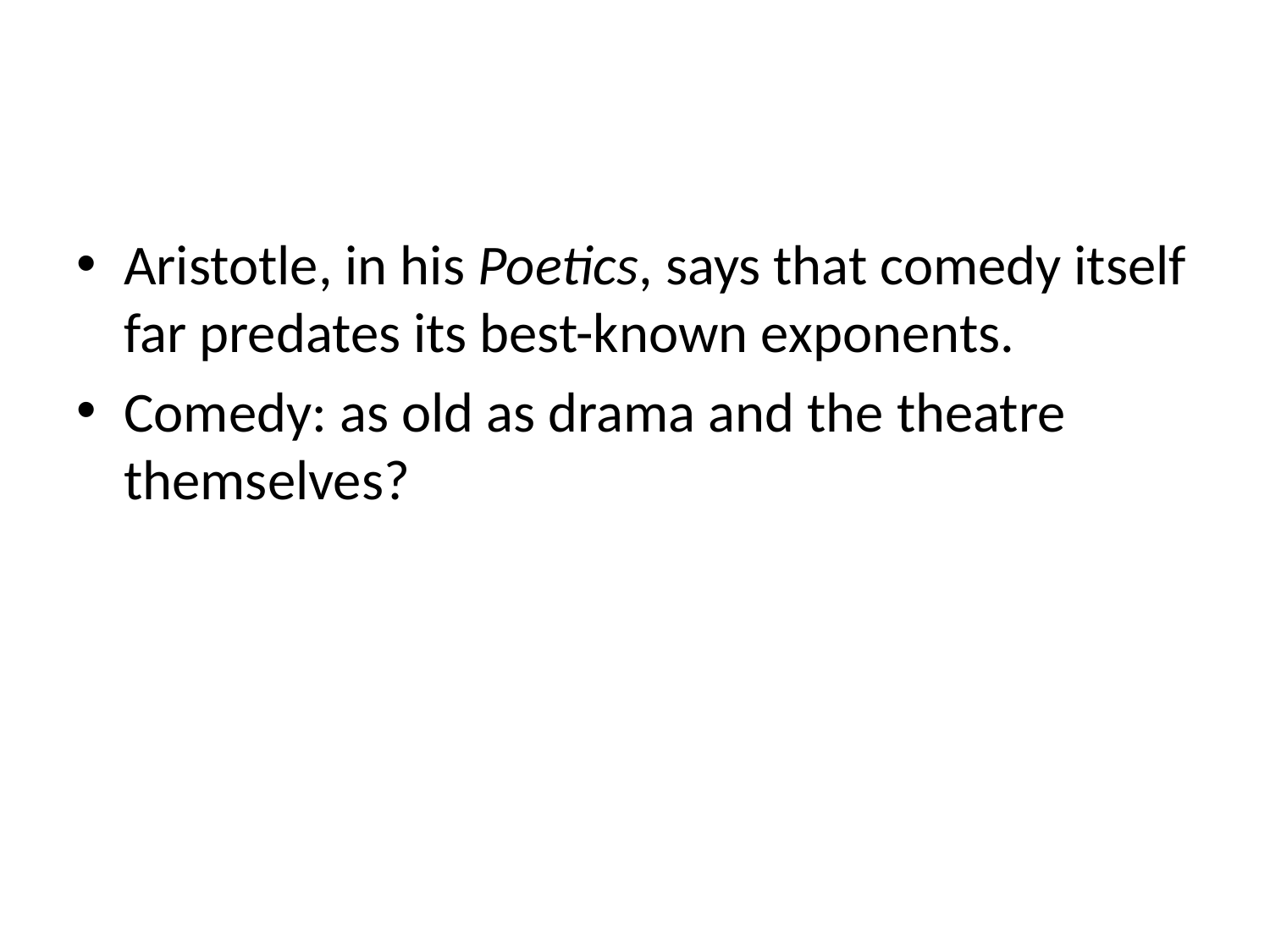

#
Aristotle, in his Poetics, says that comedy itself far predates its best-known exponents.
Comedy: as old as drama and the theatre themselves?